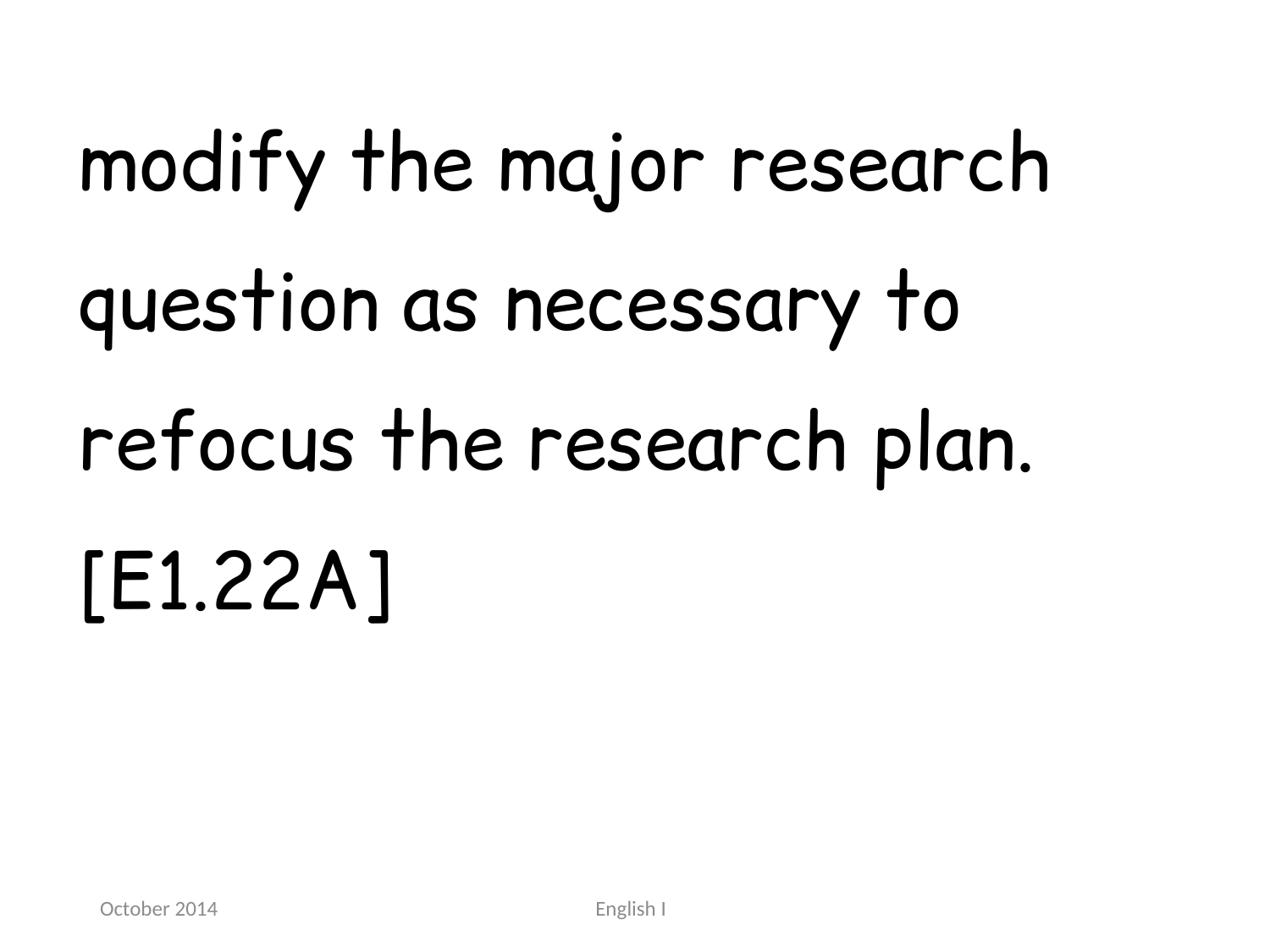

modify the major research question as necessary to refocus the research plan.[E1.22A]
October 2014
English I